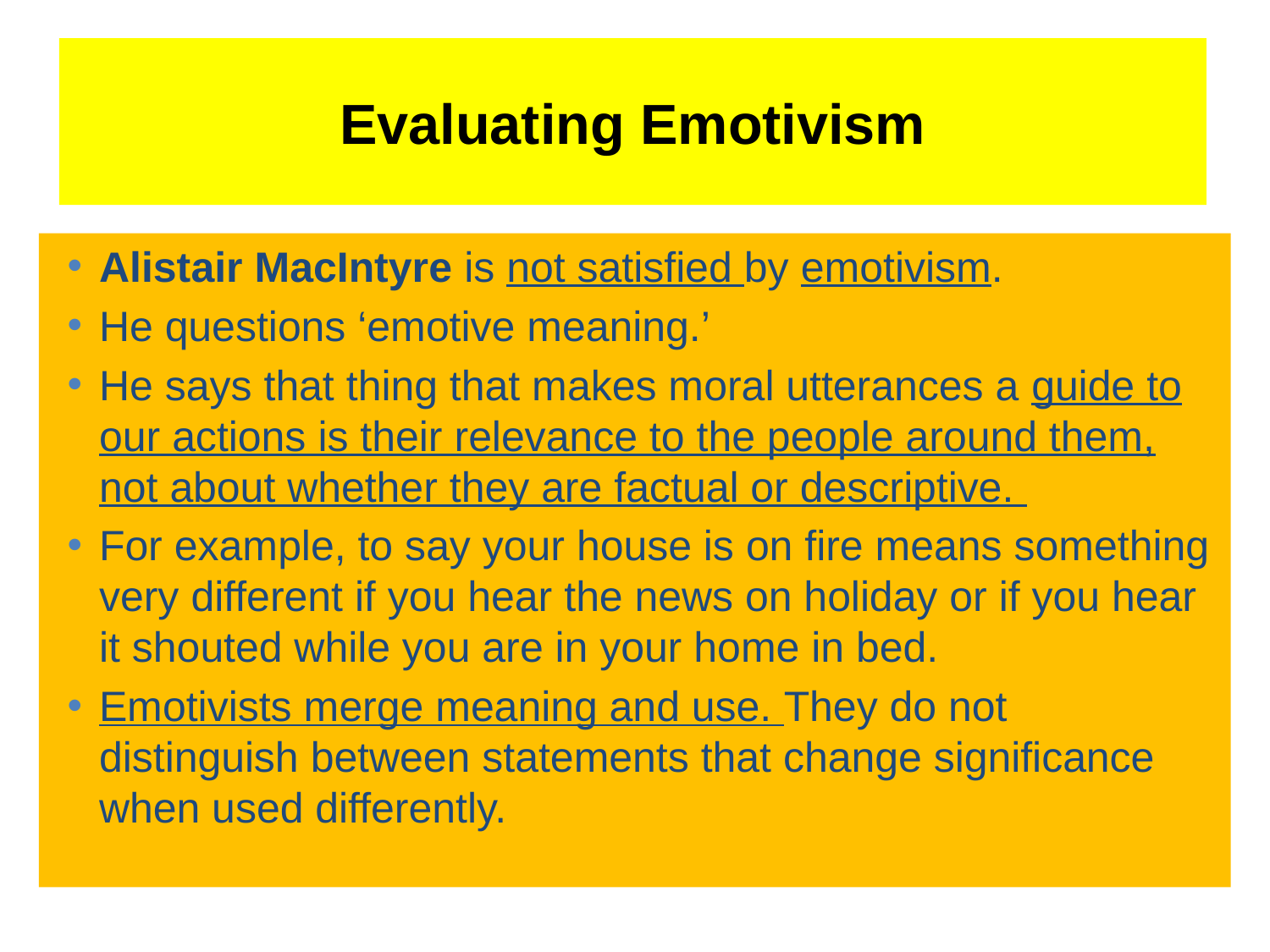

# Evaluating Emotivism
Alistair MacIntyre is not satisfied by emotivism.
He questions ‘emotive meaning.’
He says that thing that makes moral utterances a guide to our actions is their relevance to the people around them, not about whether they are factual or descriptive.
For example, to say your house is on fire means something very different if you hear the news on holiday or if you hear it shouted while you are in your home in bed.
Emotivists merge meaning and use. They do not distinguish between statements that change significance when used differently.